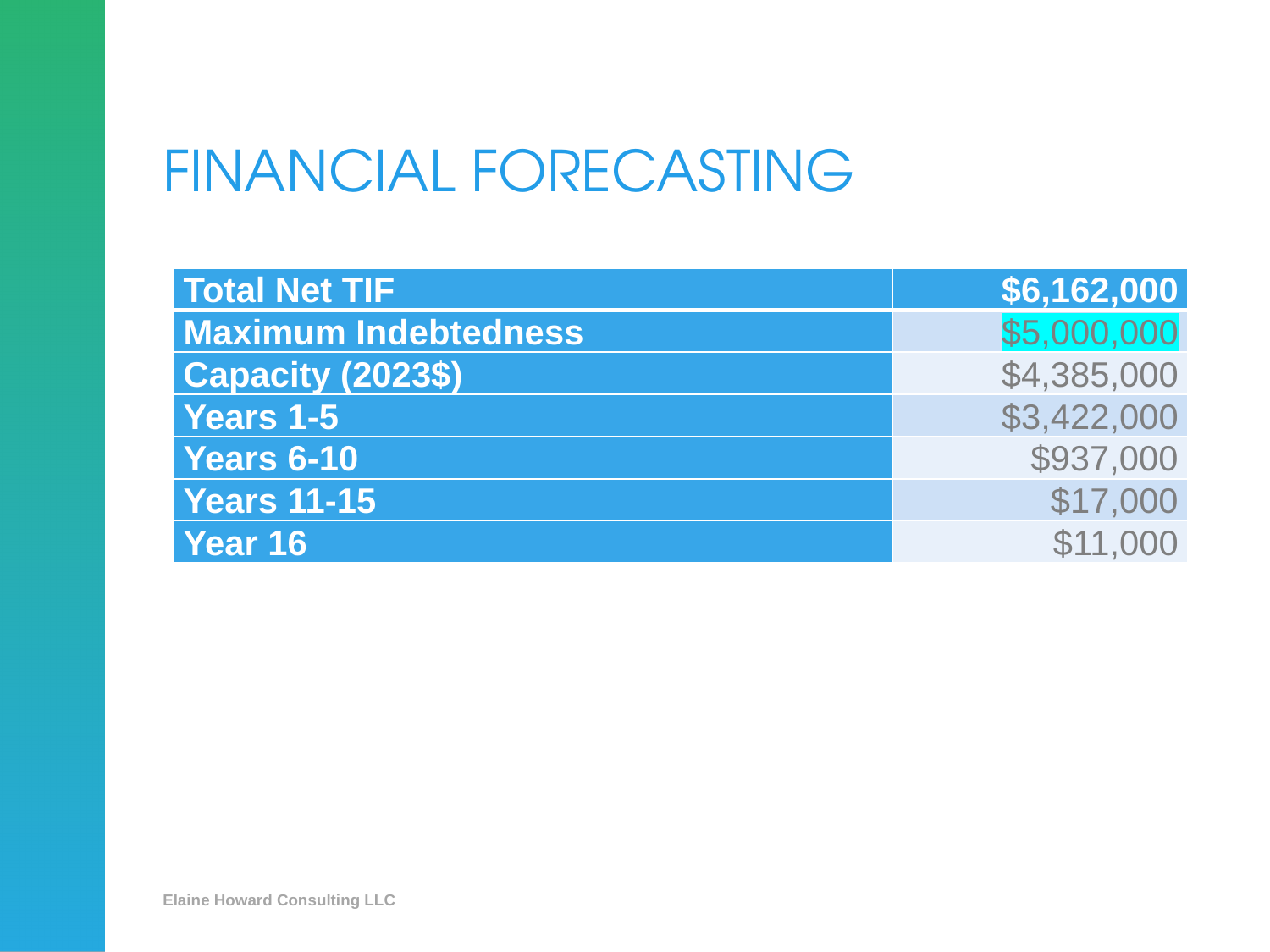

# FINANCIAL FORECASTING
| Total Net TIF | $6,162,000 |
| --- | --- |
| Maximum Indebtedness | $5,000,000 |
| Capacity (2023$) | $4,385,000 |
| Years 1-5 | $3,422,000 |
| Years 6-10 | $937,000 |
| Years 11-15 | $17,000 |
| Year 16 | $11,000 |
Elaine Howard Consulting LLC